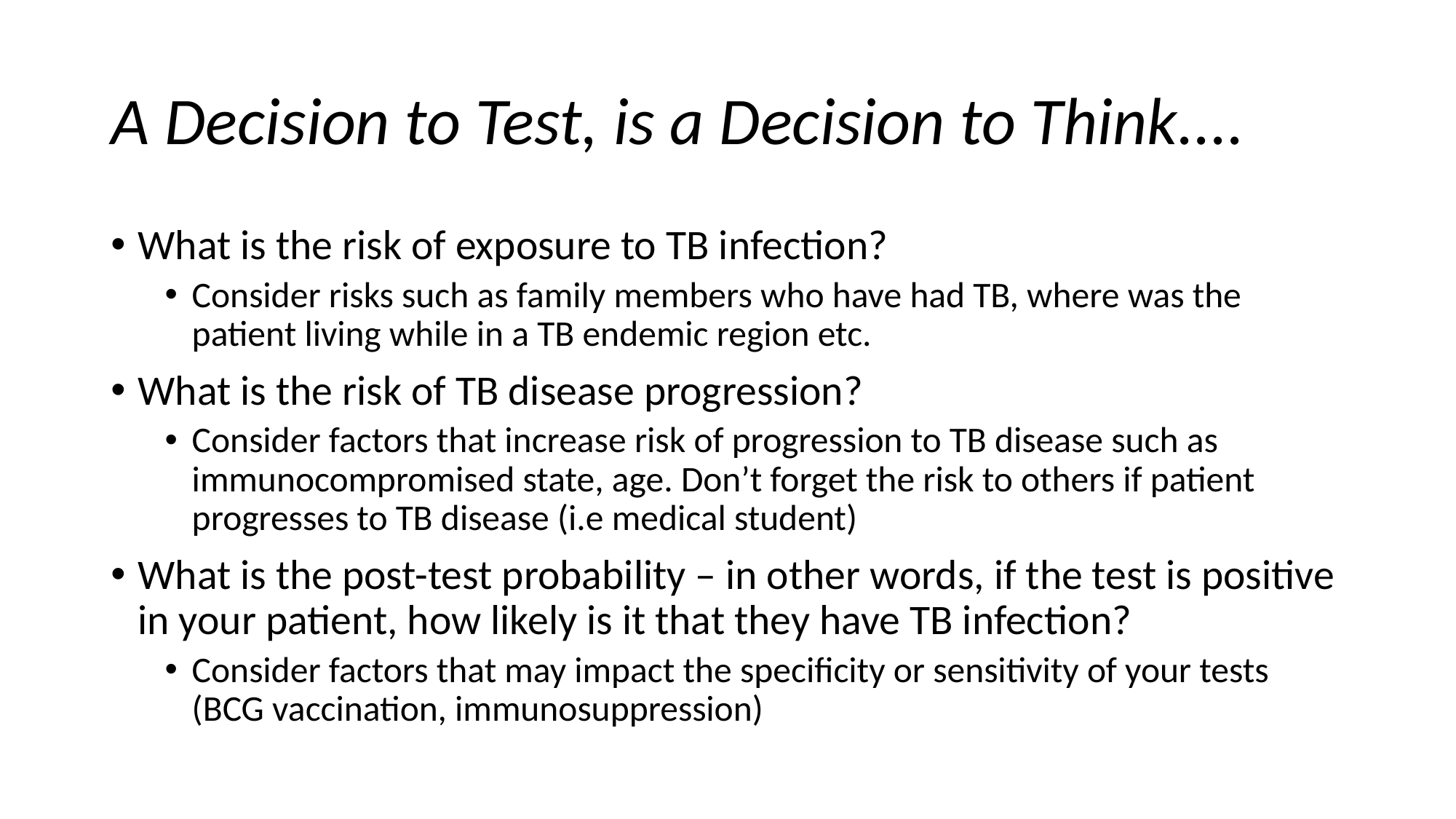

# A Decision to Test, is a Decision to Think....
What is the risk of exposure to TB infection?
Consider risks such as family members who have had TB, where was the patient living while in a TB endemic region etc.
What is the risk of TB disease progression?
Consider factors that increase risk of progression to TB disease such as immunocompromised state, age. Don’t forget the risk to others if patient progresses to TB disease (i.e medical student)
What is the post-test probability – in other words, if the test is positive in your patient, how likely is it that they have TB infection?
Consider factors that may impact the specificity or sensitivity of your tests (BCG vaccination, immunosuppression)